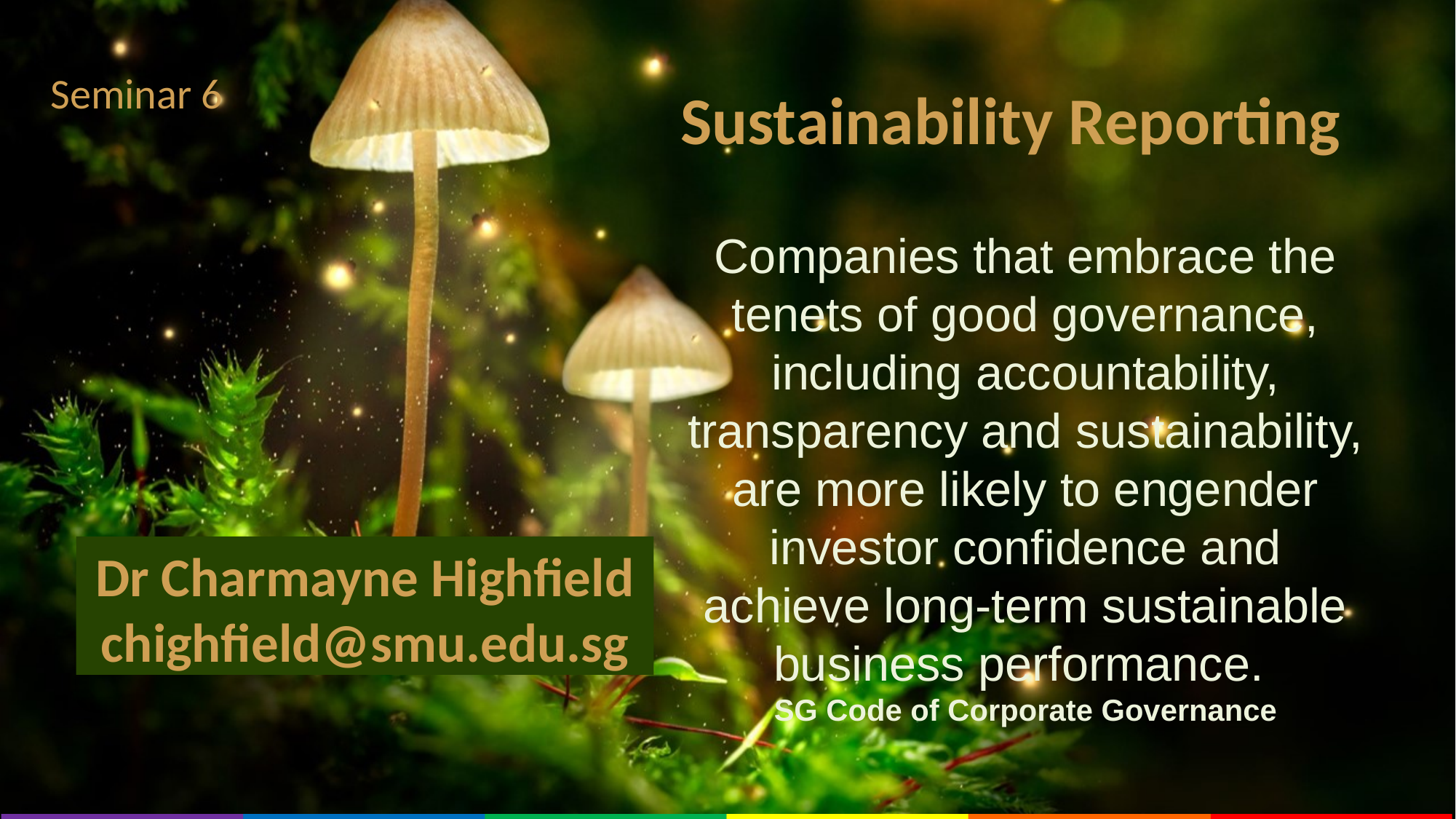

# Sustainability Reporting
Seminar 6
Companies that embrace the tenets of good governance, including accountability, transparency and sustainability, are more likely to engender investor confidence and achieve long-term sustainable business performance.
SG Code of Corporate Governance